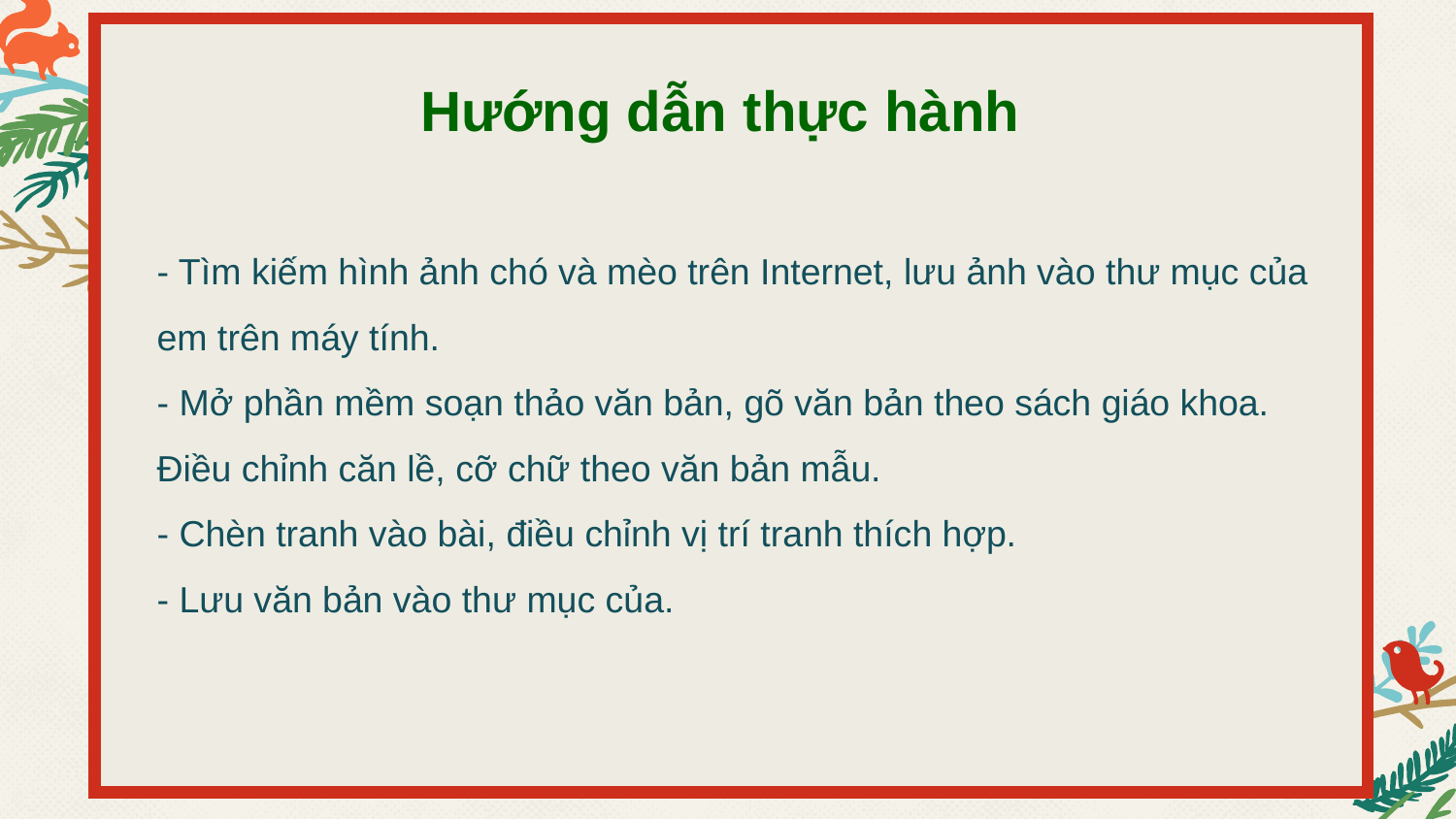

Hướng dẫn thực hành
- Tìm kiếm hình ảnh chó và mèo trên Internet, lưu ảnh vào thư mục của em trên máy tính.
- Mở phần mềm soạn thảo văn bản, gõ văn bản theo sách giáo khoa. Điều chỉnh căn lề, cỡ chữ theo văn bản mẫu.
- Chèn tranh vào bài, điều chỉnh vị trí tranh thích hợp.
- Lưu văn bản vào thư mục của.